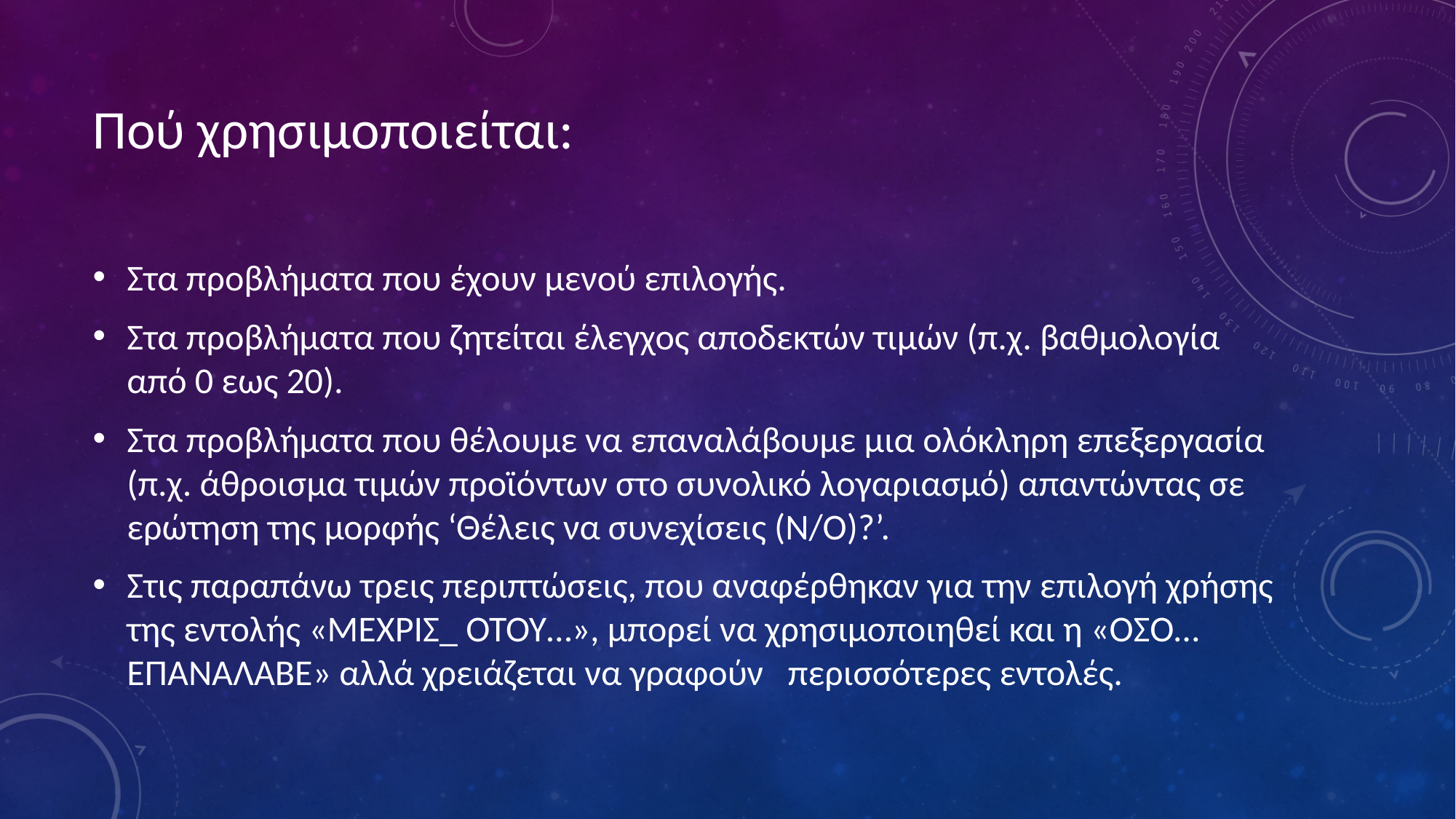

# Πού χρησιμοποιείται:
Στα προβλήματα που έχουν μενού επιλογής.
Στα προβλήματα που ζητείται έλεγχος αποδεκτών τιμών (π.χ. βαθμολογία από 0 εως 20).
Στα προβλήματα που θέλουμε να επαναλάβουμε μια ολόκληρη επεξεργασία (π.χ. άθροισμα τιμών προϊόντων στο συνολικό λογαριασμό) απαντώντας σε ερώτηση της μορφής ‘Θέλεις να συνεχίσεις (Ν/Ο)?’.
Στις παραπάνω τρεις περιπτώσεις, που αναφέρθηκαν για την επιλογή χρήσης της εντολής «ΜΕΧΡΙΣ_ ΟΤΟΥ…», μπορεί να χρησιμοποιηθεί και η «ΟΣΟ…ΕΠΑΝΑΛΑΒΕ» αλλά χρειάζεται να γραφούν   περισσότερες εντολές.